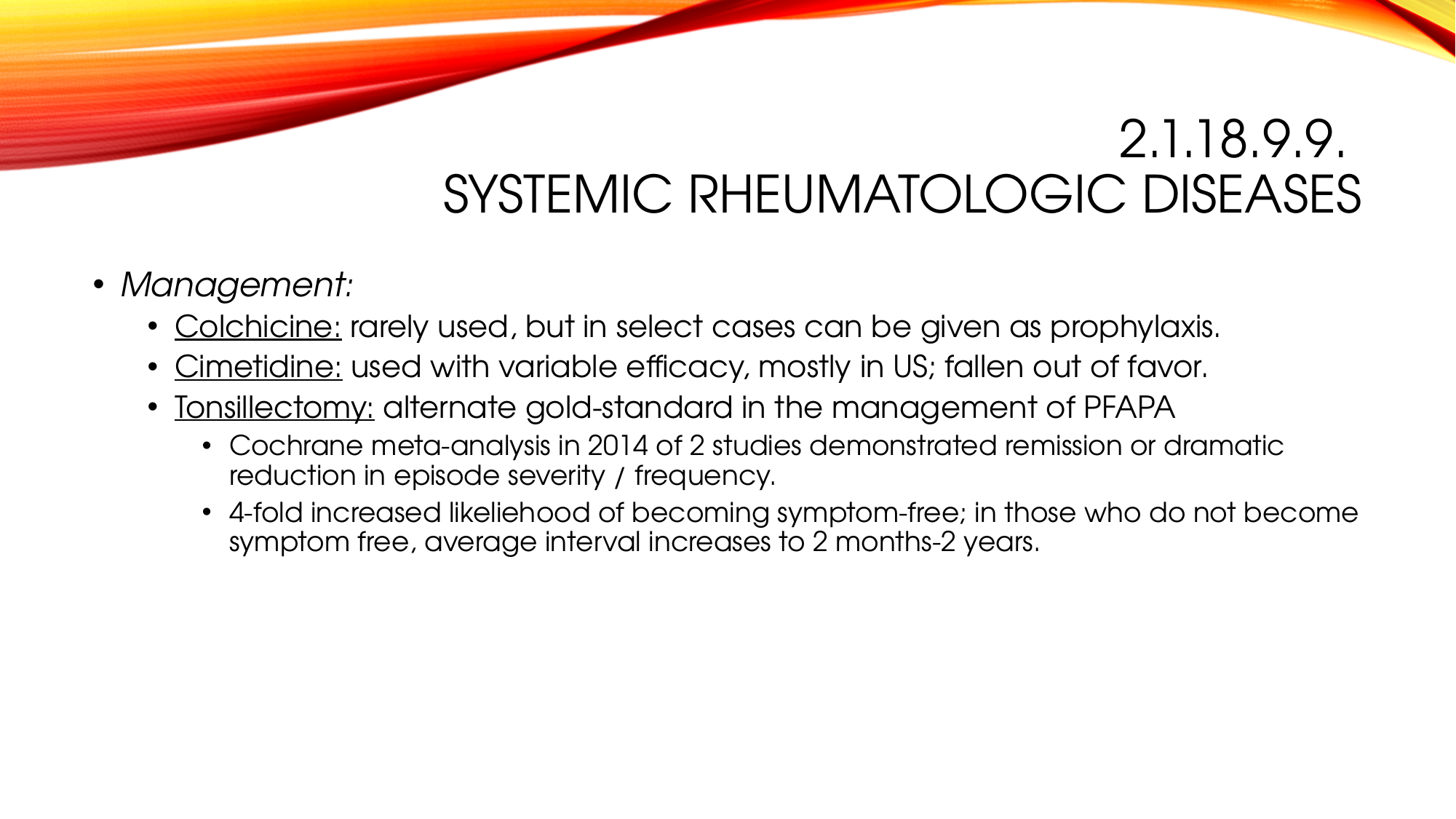

# 2.1.18.9.9. Systemic rheumatologic diseases
Management:
Colchicine: rarely used, but in select cases can be given as prophylaxis.
Cimetidine: used with variable efficacy, mostly in US; fallen out of favor.
Tonsillectomy: alternate gold-standard in the management of PFAPA
Cochrane meta-analysis in 2014 of 2 studies demonstrated remission or dramatic reduction in episode severity / frequency.
4-fold increased likeliehood of becoming symptom-free; in those who do not become symptom free, average interval increases to 2 months-2 years.